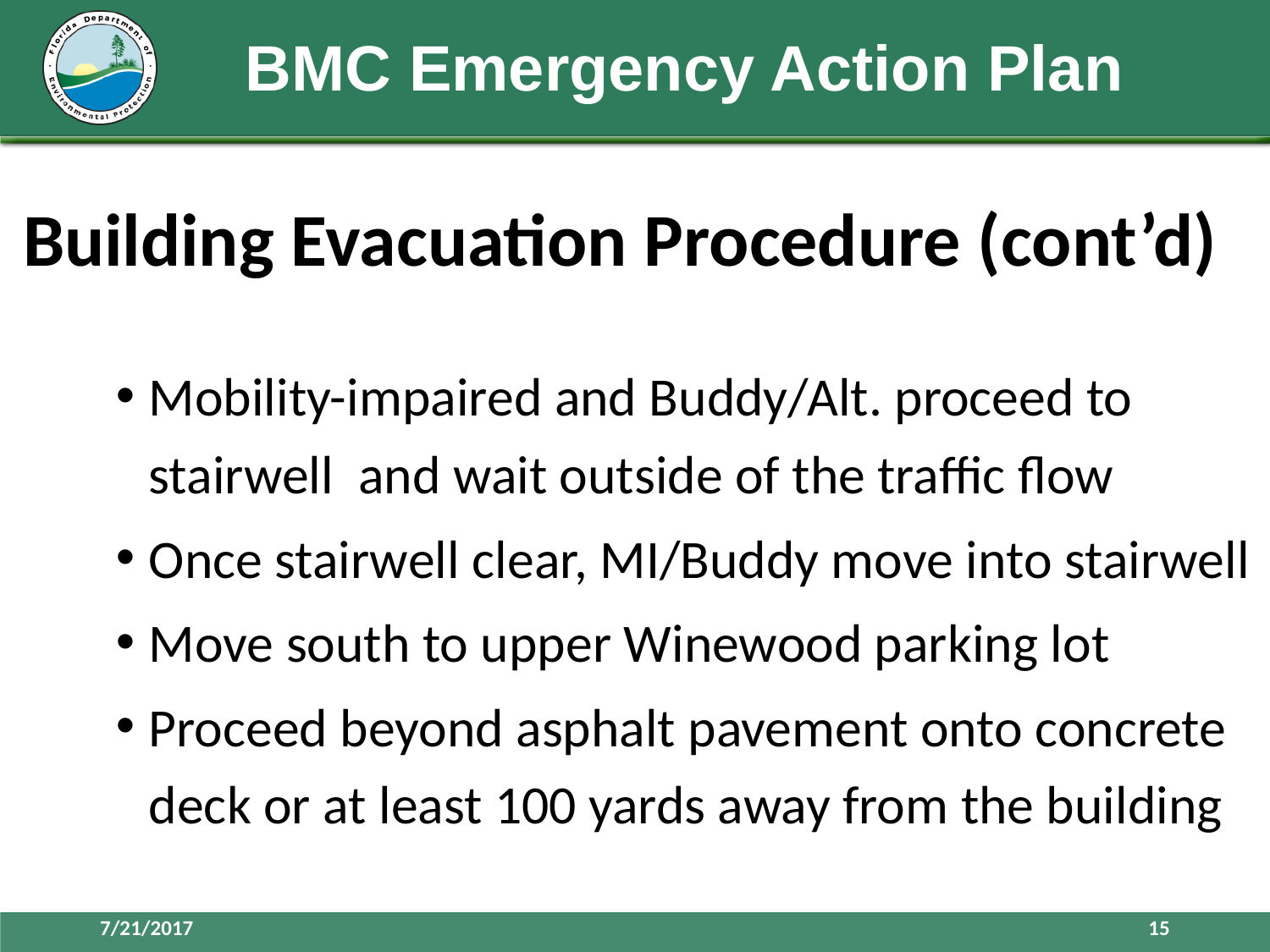

# BMC Emergency Action Plan
Building Evacuation Procedure (cont’d)

Mobility-impaired and Buddy/Alt. proceed to stairwell  and wait outside of the traffic flow
Once stairwell clear, MI/Buddy move into stairwell
Move south to upper Winewood parking lot
Proceed beyond asphalt pavement onto concrete deck or at least 100 yards away from the building

7/21/2017
15